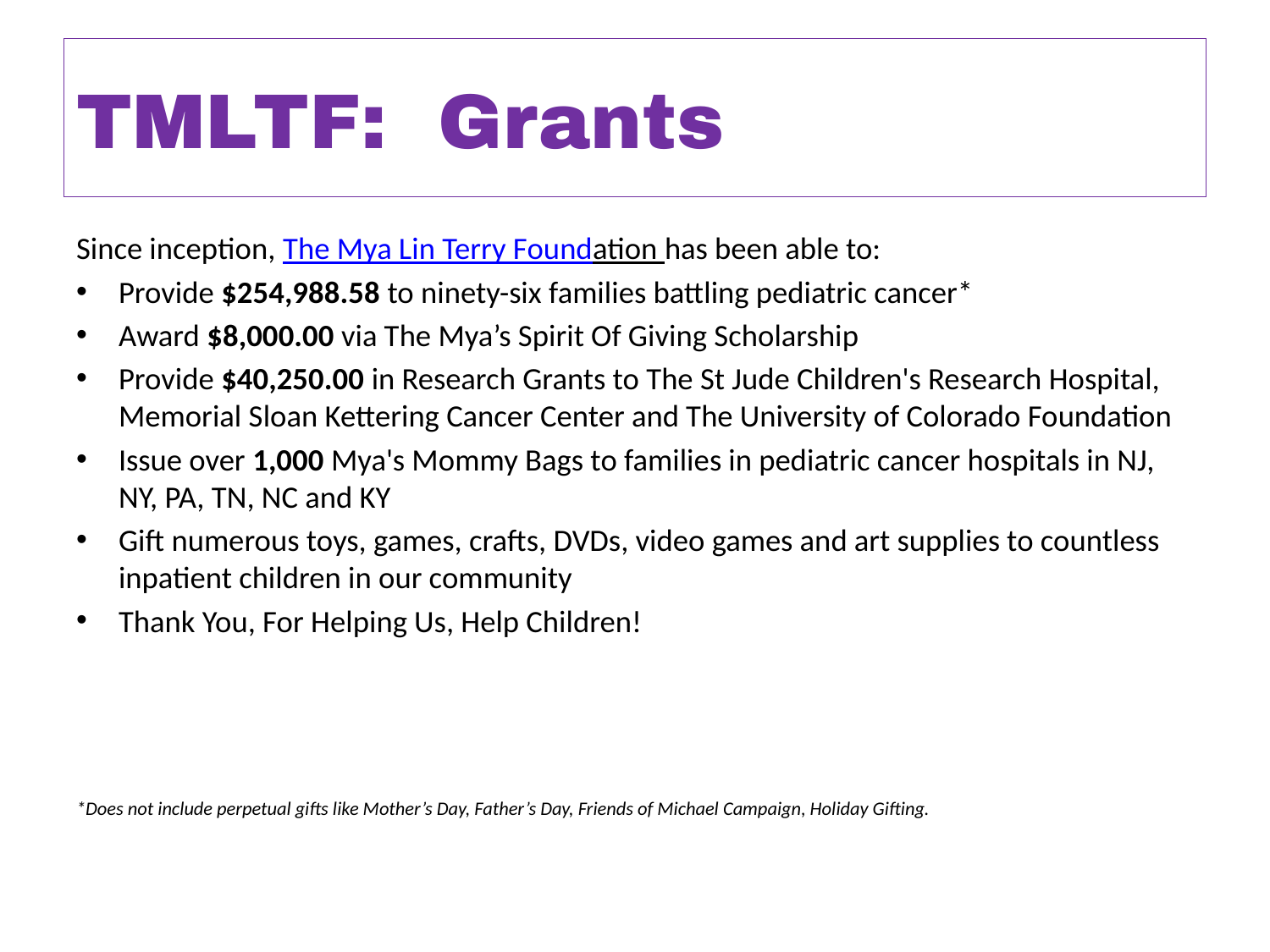

# TMLTF:  Grants
Since inception, The Mya Lin Terry Foundation has been able to:
Provide $254,988.58 to ninety-six families battling pediatric cancer*
Award $8,000.00 via The Mya’s Spirit Of Giving Scholarship
Provide $40,250.00 in Research Grants to The St Jude Children's Research Hospital, Memorial Sloan Kettering Cancer Center and The University of Colorado Foundation
Issue over 1,000 Mya's Mommy Bags to families in pediatric cancer hospitals in NJ, NY, PA, TN, NC and KY
Gift numerous toys, games, crafts, DVDs, video games and art supplies to countless inpatient children in our community
Thank You, For Helping Us, Help Children!

*Does not include perpetual gifts like Mother’s Day, Father’s Day, Friends of Michael Campaign, Holiday Gifting.